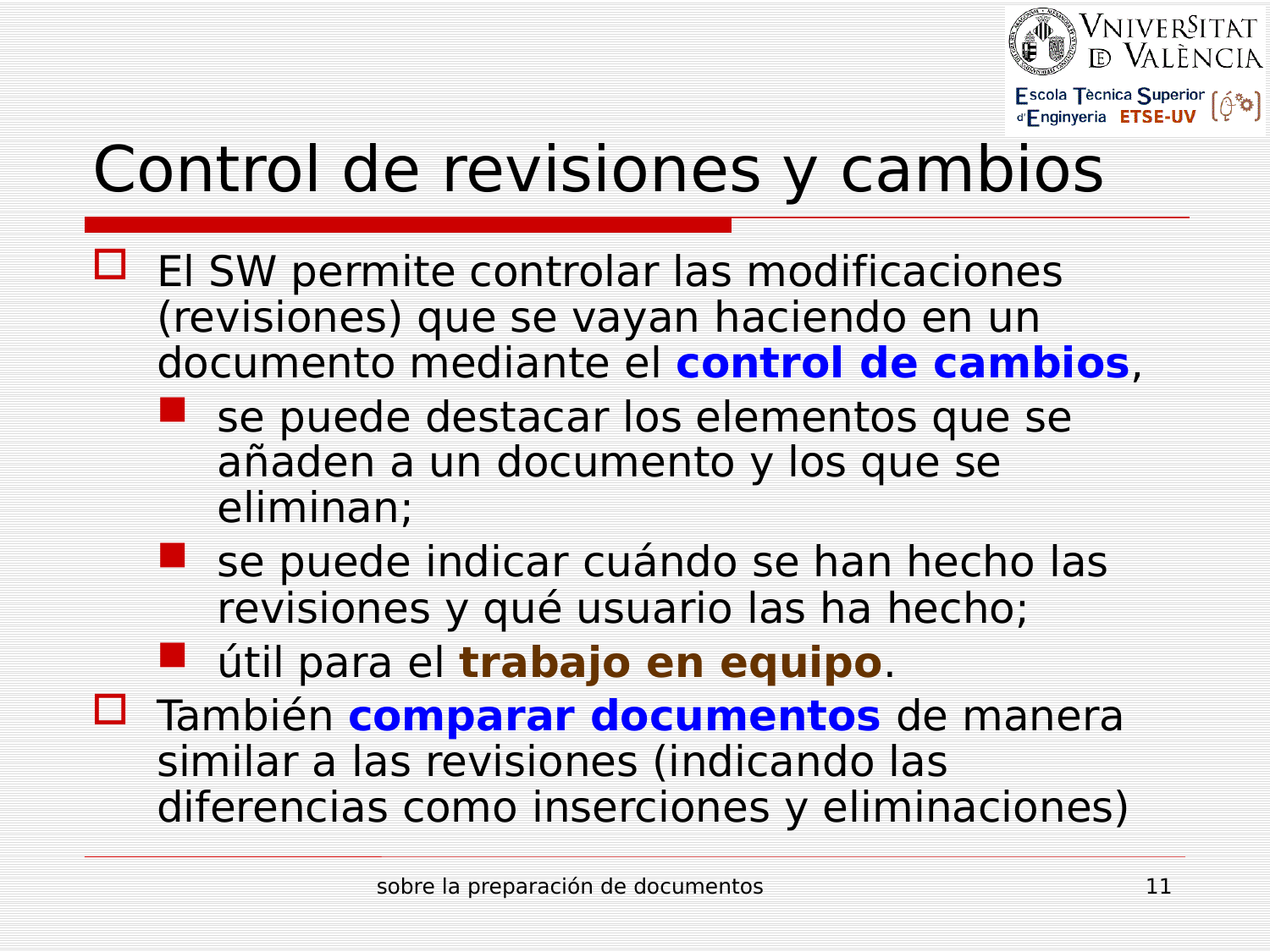

# Control de revisiones y cambios
El SW permite controlar las modificaciones (revisiones) que se vayan haciendo en un documento mediante el control de cambios,
se puede destacar los elementos que se añaden a un documento y los que se eliminan;
se puede indicar cuándo se han hecho las revisiones y qué usuario las ha hecho;
útil para el trabajo en equipo.
También comparar documentos de manera similar a las revisiones (indicando las diferencias como inserciones y eliminaciones)
sobre la preparación de documentos
11